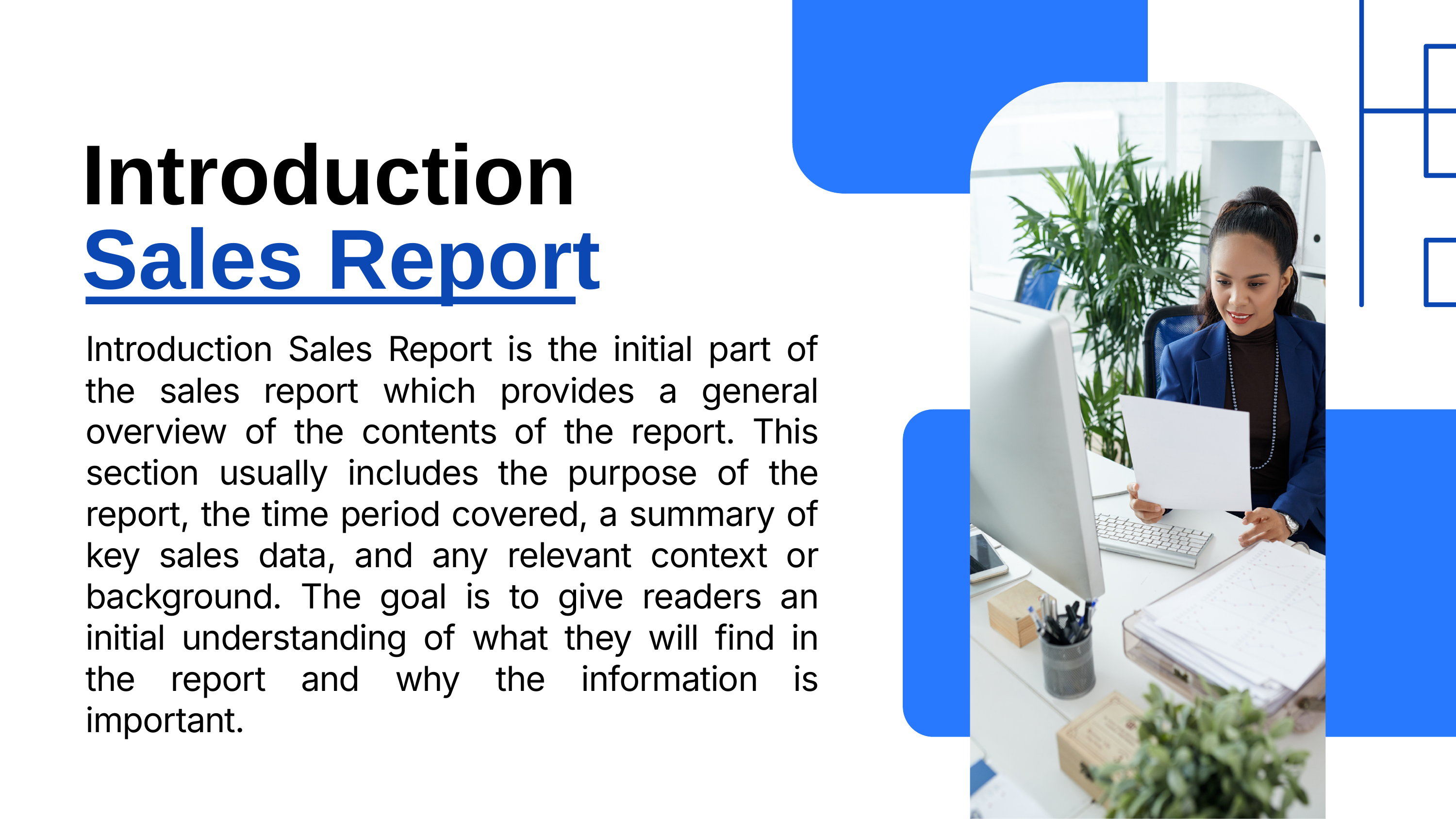

Introduction
Sales Report

Introduction Sales Report is the initial part of the sales report which provides a general overview of the contents of the report. This section usually includes the purpose of the report, the time period covered, a summary of key sales data, and any relevant context or background. The goal is to give readers an initial understanding of what they will find in the report and why the information is important.